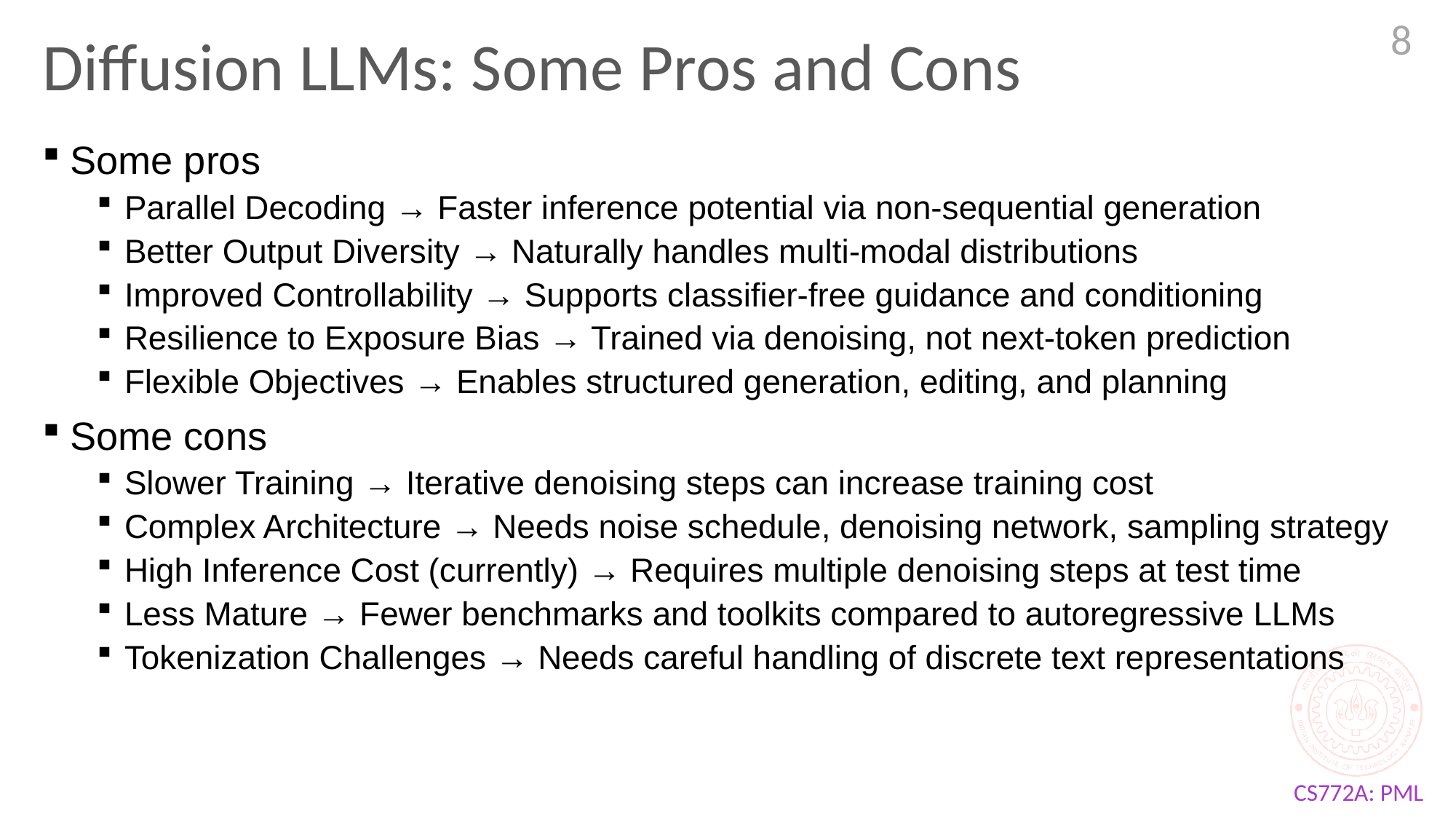

8
# Diffusion LLMs: Some Pros and Cons
Some pros
Parallel Decoding → Faster inference potential via non-sequential generation
Better Output Diversity → Naturally handles multi-modal distributions
Improved Controllability → Supports classifier-free guidance and conditioning
Resilience to Exposure Bias → Trained via denoising, not next-token prediction
Flexible Objectives → Enables structured generation, editing, and planning
Some cons
Slower Training → Iterative denoising steps can increase training cost
Complex Architecture → Needs noise schedule, denoising network, sampling strategy
High Inference Cost (currently) → Requires multiple denoising steps at test time
Less Mature → Fewer benchmarks and toolkits compared to autoregressive LLMs
Tokenization Challenges → Needs careful handling of discrete text representations